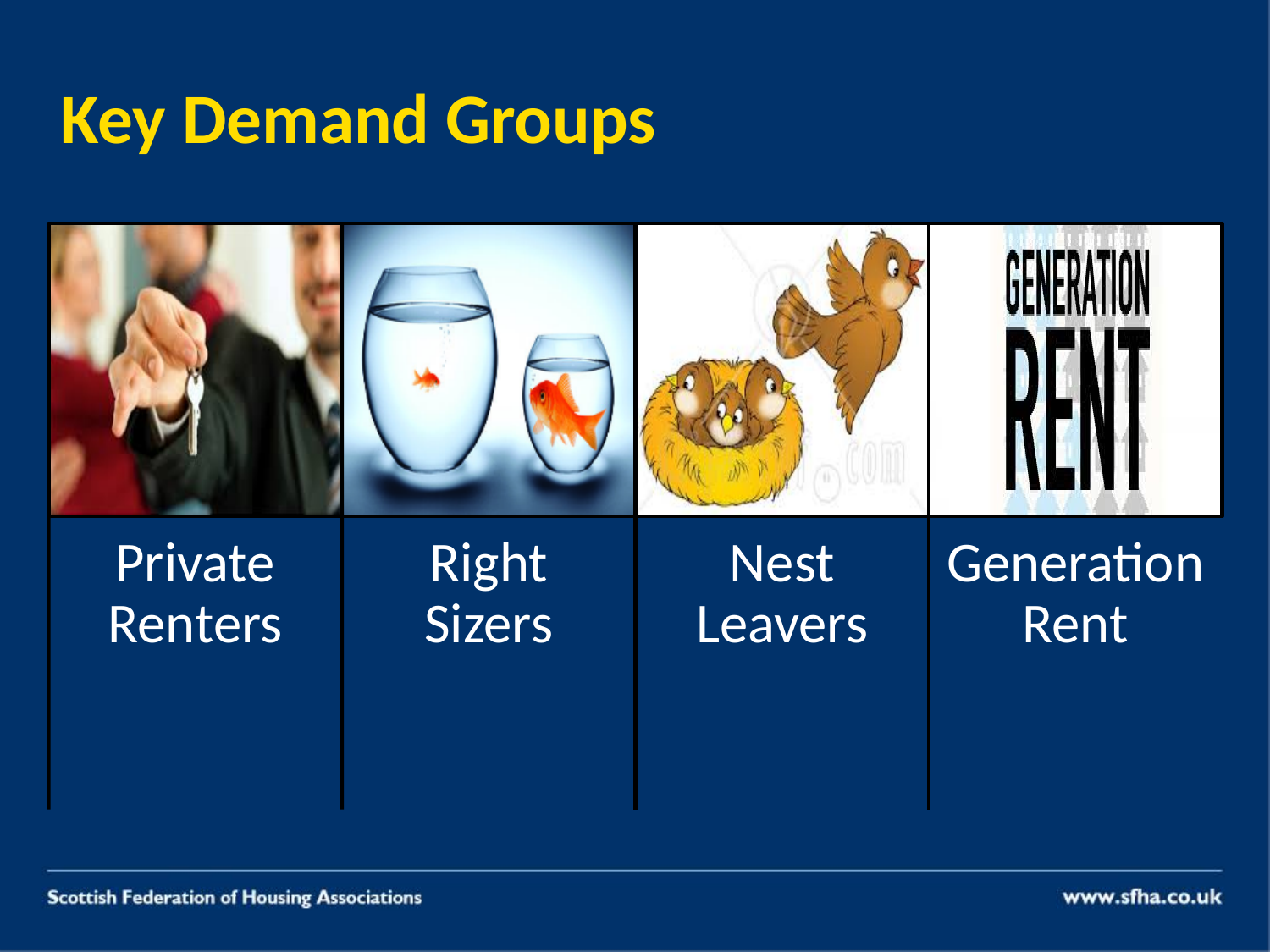

# Key Demand Groups
Private Renters
Right Sizers
Nest Leavers
Generation Rent